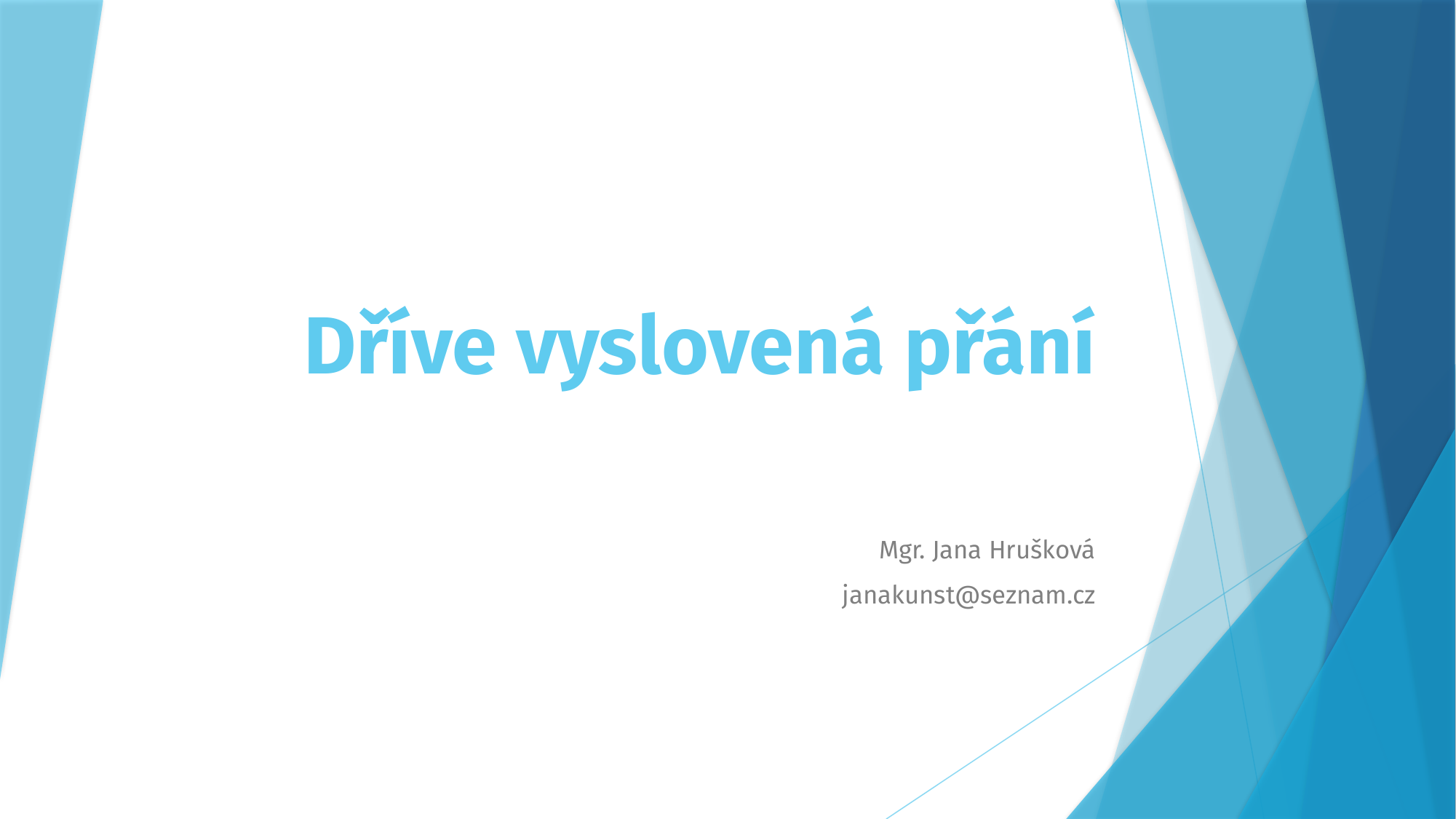

# Dříve vyslovená přání

Mgr. Jana Hrušková
janakunst@seznam.cz